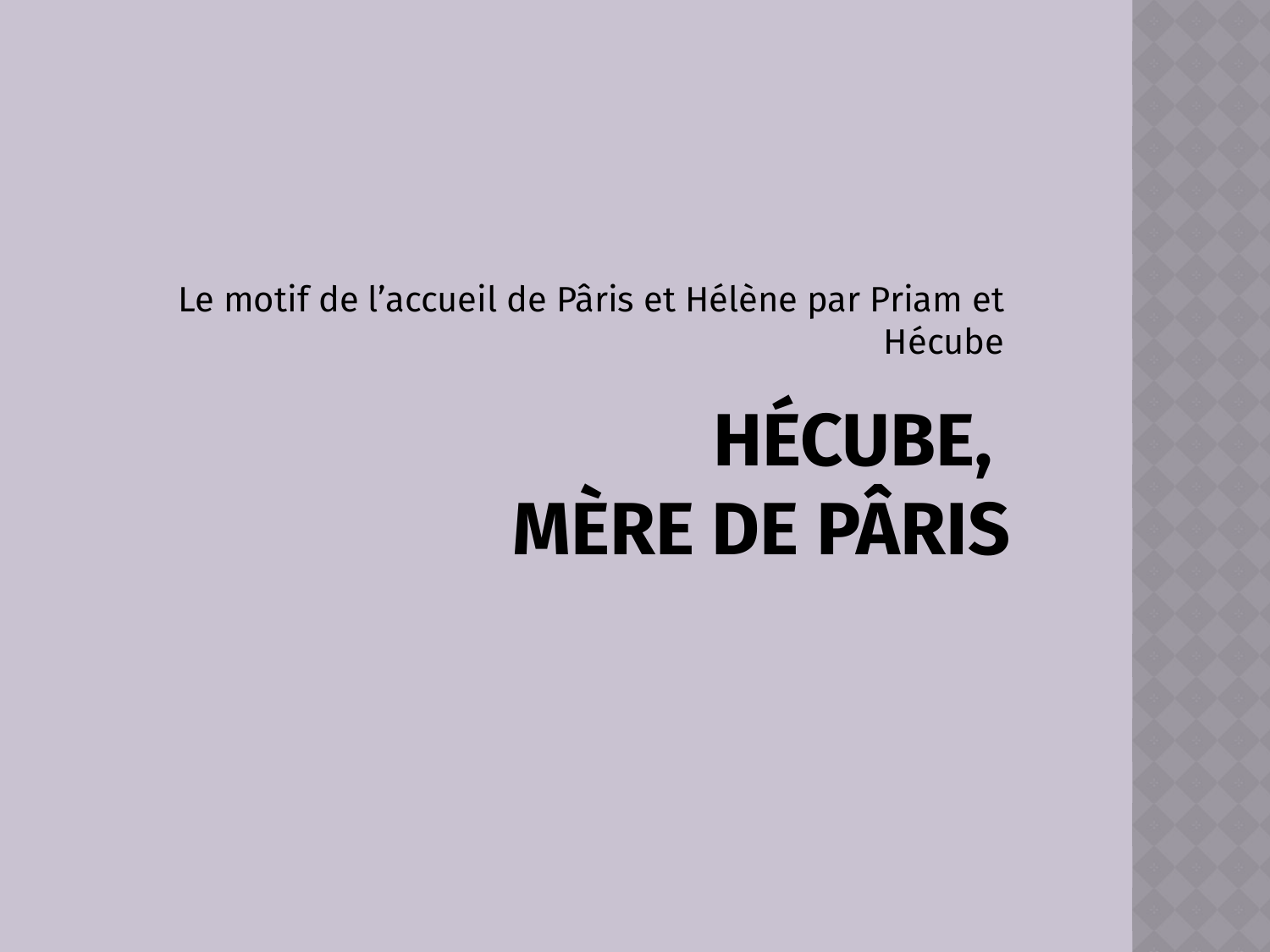

Le motif de l’accueil de Pâris et Hélène par Priam et Hécube
# Hécube, mère de pâris